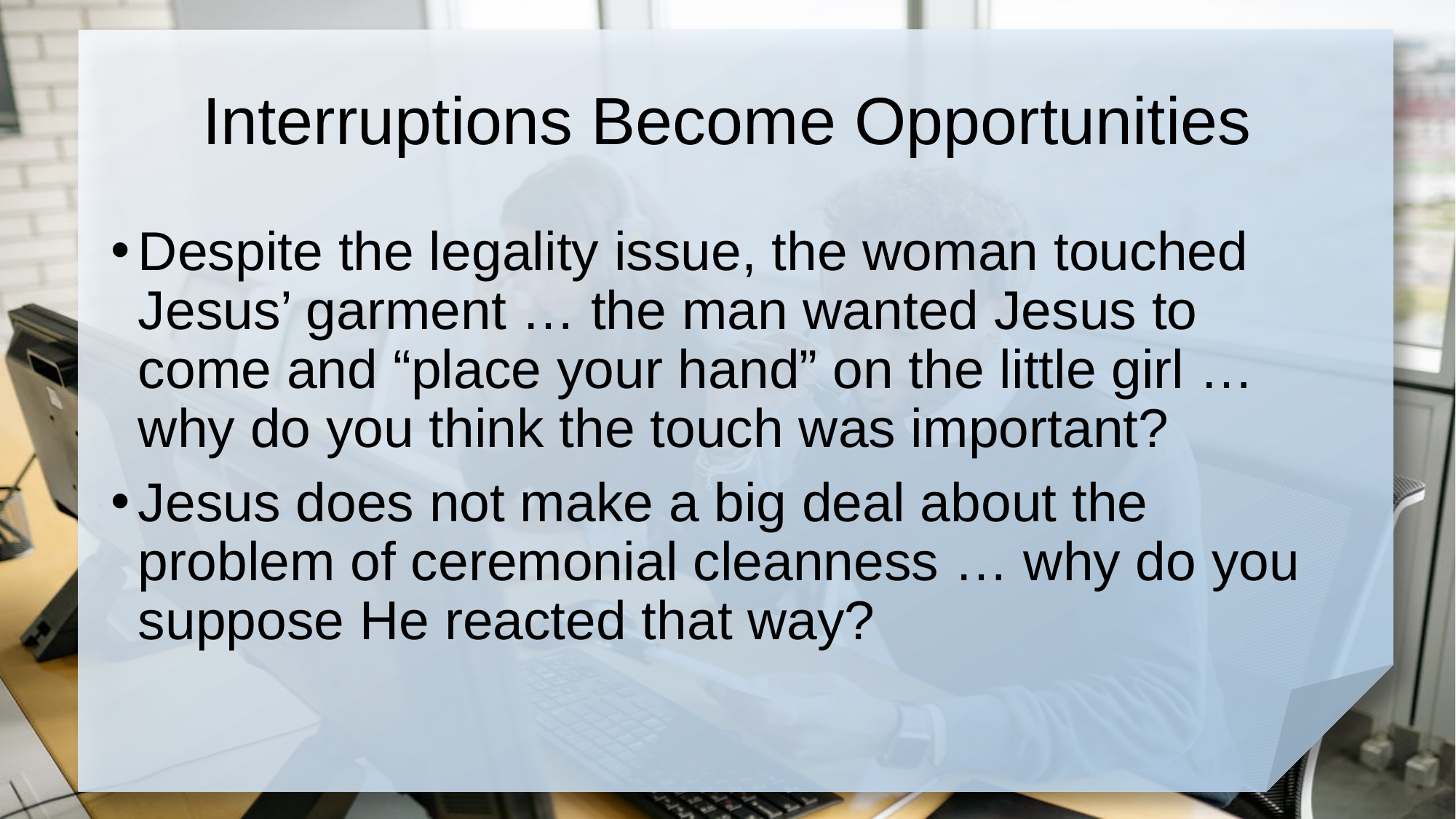

# Interruptions Become Opportunities
Despite the legality issue, the woman touched Jesus’ garment … the man wanted Jesus to come and “place your hand” on the little girl … why do you think the touch was important?
Jesus does not make a big deal about the problem of ceremonial cleanness … why do you suppose He reacted that way?